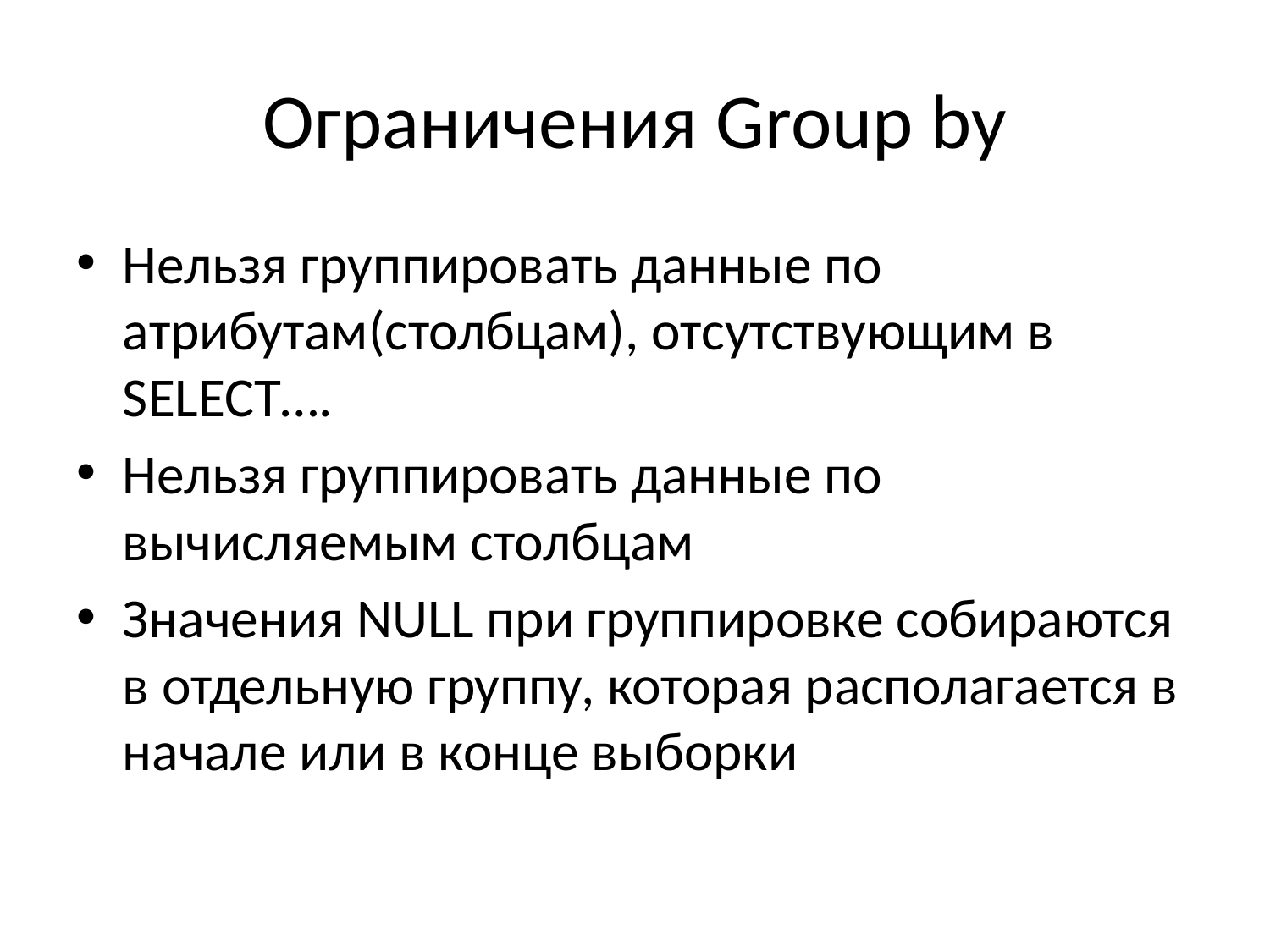

# Ограничения Group by
Нельзя группировать данные по атрибутам(столбцам), отсутствующим в SELECT….
Нельзя группировать данные по вычисляемым столбцам
Значения NULL при группировке собираются в отдельную группу, которая располагается в начале или в конце выборки